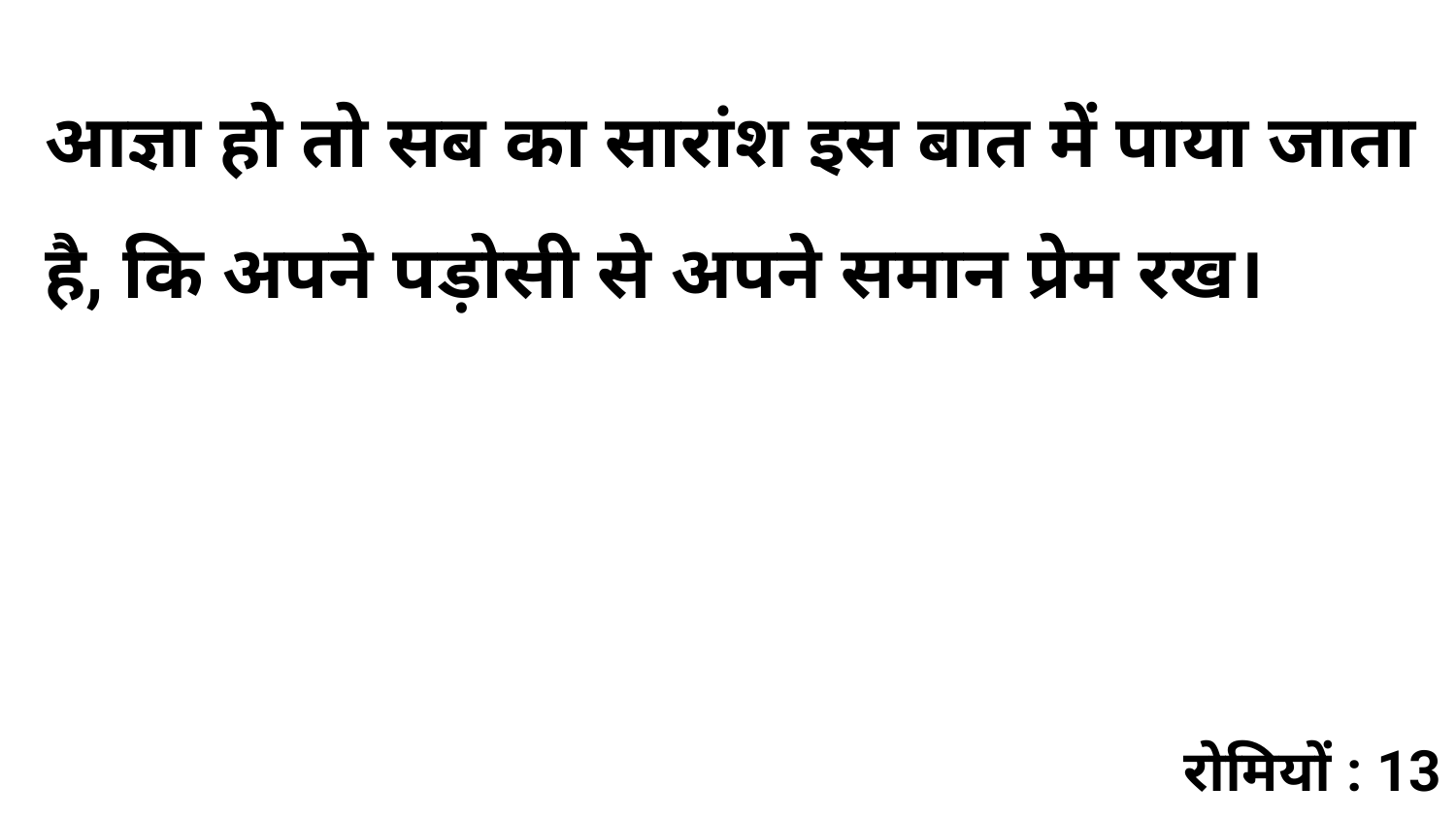

आज्ञा हो तो सब का सारांश इस बात में पाया जाता है, कि अपने पड़ोसी से अपने समान प्रेम रख।
रोमियों : 13